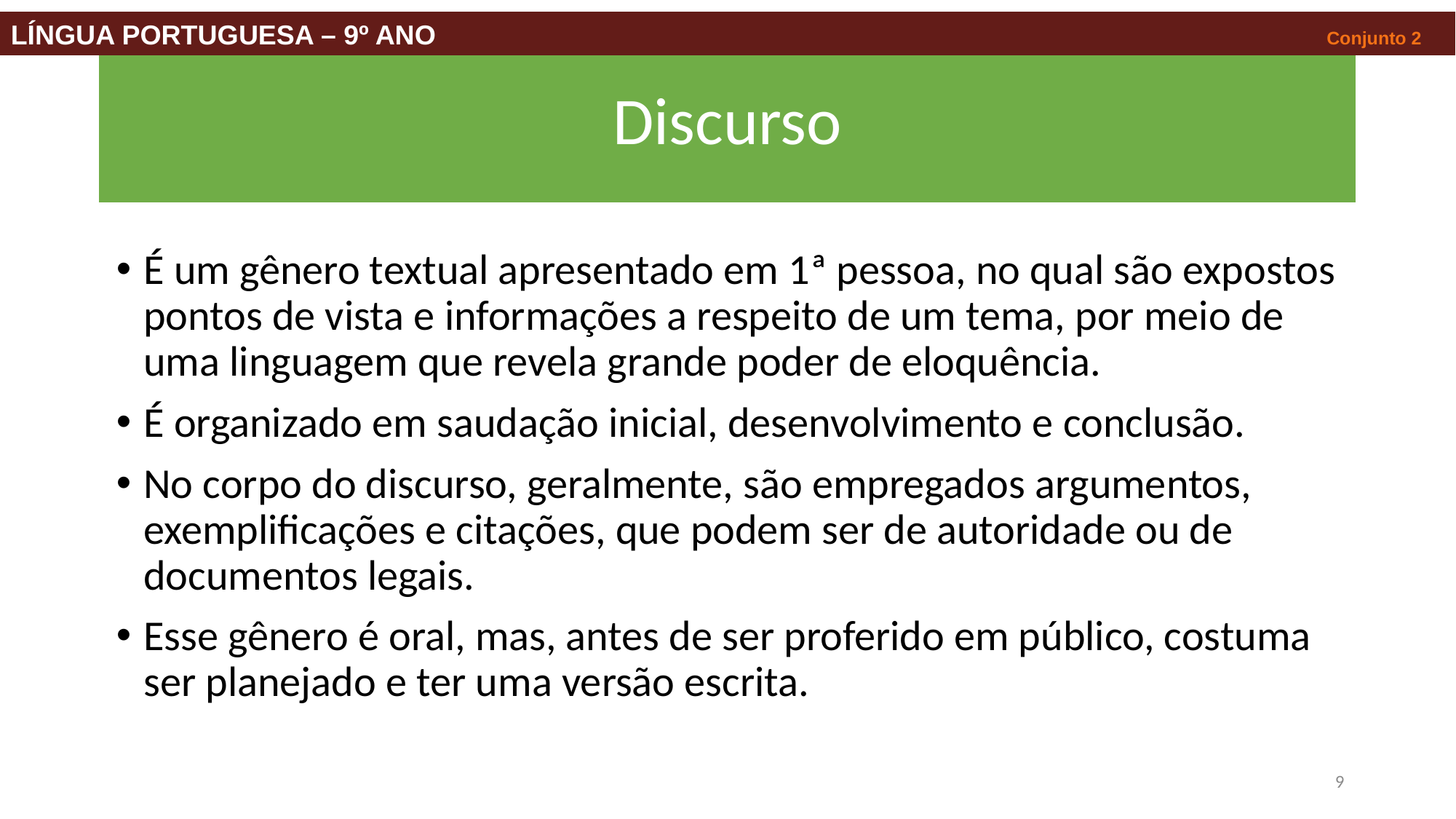

LÍNGUA PORTUGUESA – 9º ANO									 Conjunto 2
# Discurso
É um gênero textual apresentado em 1ª pessoa, no qual são expostos pontos de vista e informações a respeito de um tema, por meio de uma linguagem que revela grande poder de eloquência.
É organizado em saudação inicial, desenvolvimento e conclusão.
No corpo do discurso, geralmente, são empregados argumentos, exemplificações e citações, que podem ser de autoridade ou de documentos legais.
Esse gênero é oral, mas, antes de ser proferido em público, costuma ser planejado e ter uma versão escrita.
9